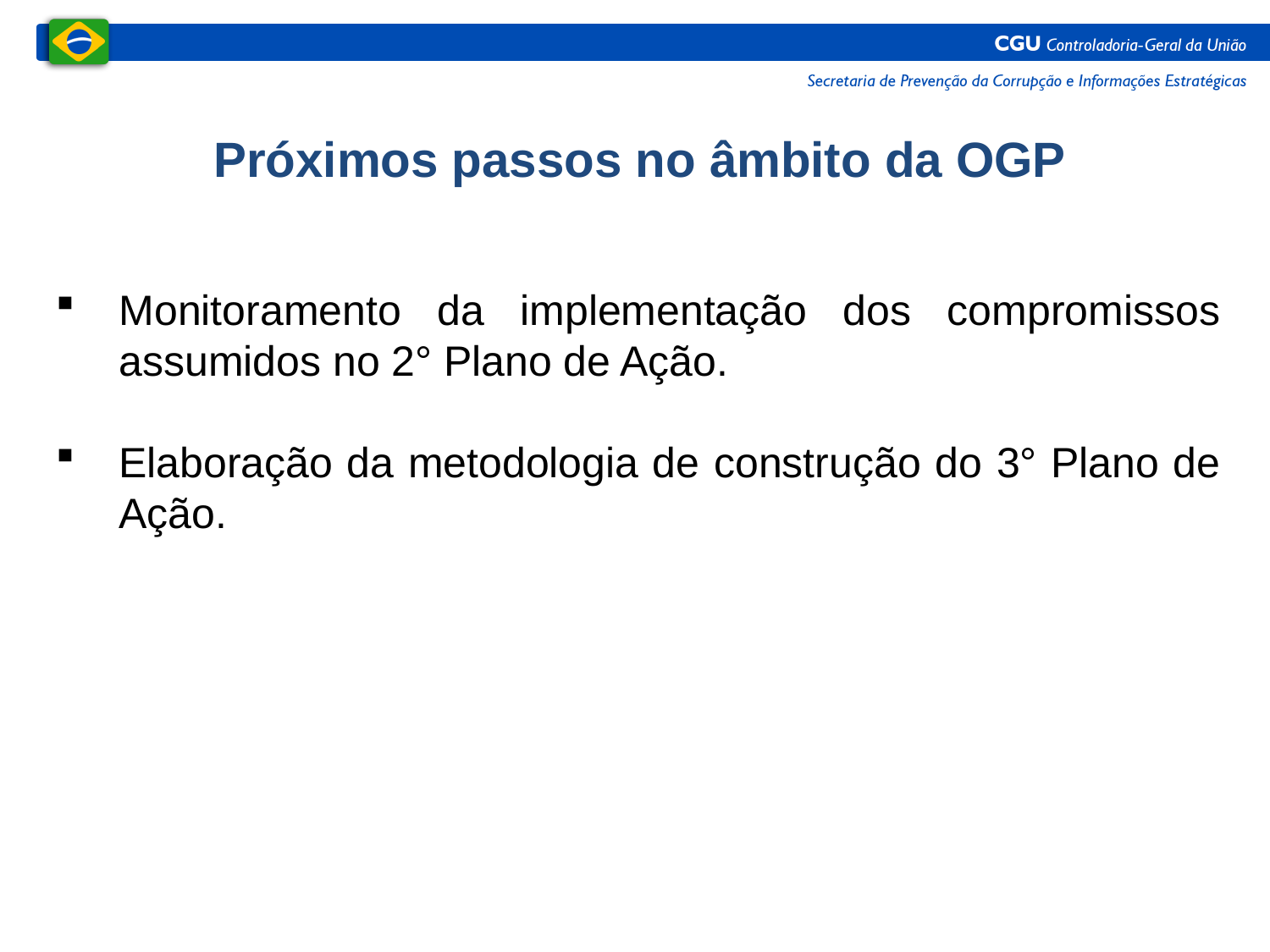

Próximos passos no âmbito da OGP

Monitoramento da implementação dos compromissos assumidos no 2° Plano de Ação.

Elaboração da metodologia de construção do 3° Plano de Ação.